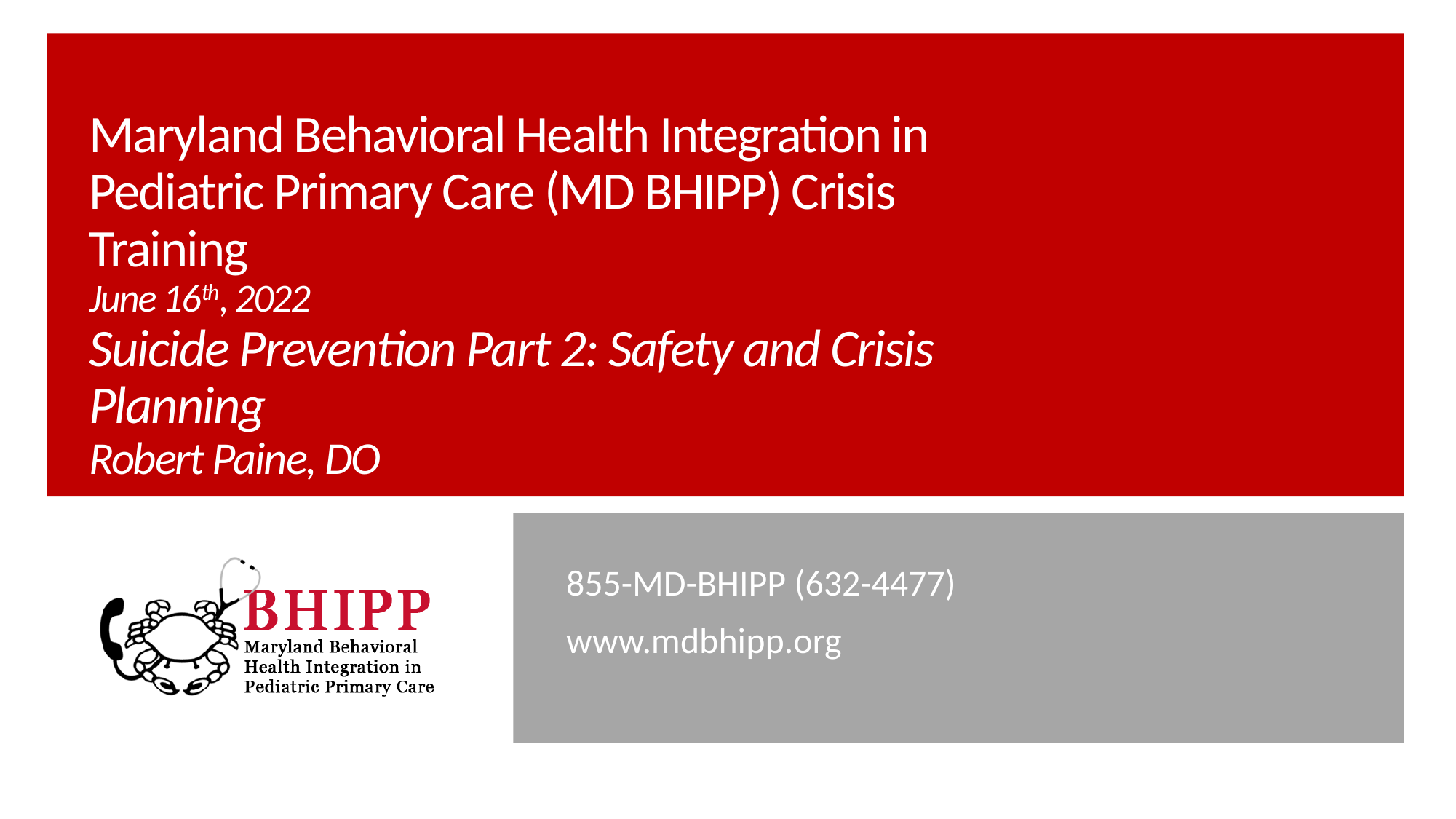

# Maryland Behavioral Health Integration in Pediatric Primary Care (MD BHIPP) Crisis Training June 16th, 2022 Suicide Prevention Part 2: Safety and Crisis Planning Robert Paine, DO

855-MD-BHIPP (632-4477)
www.mdbhipp.org